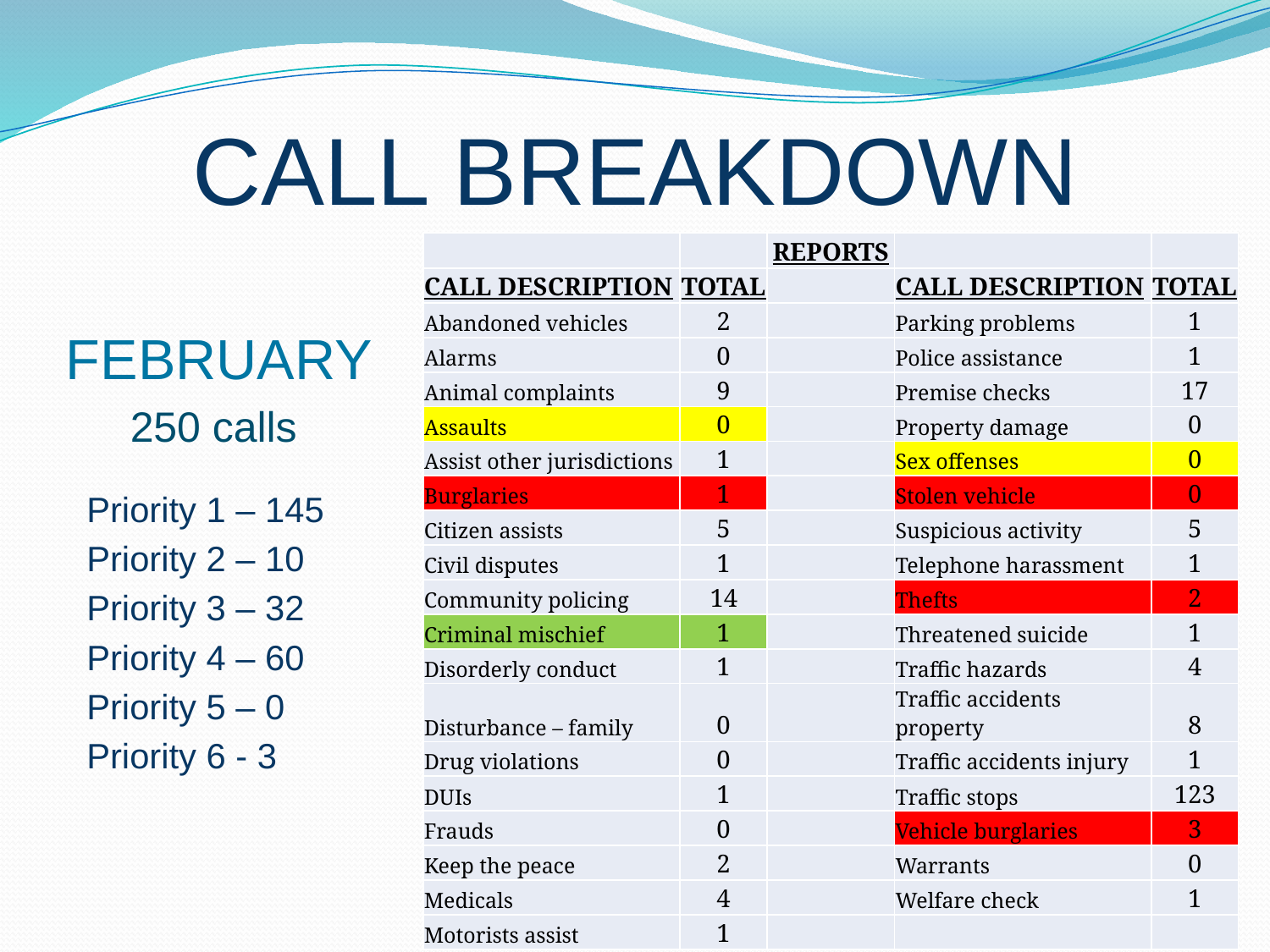

# CALL BREAKDOWN
|  |  | REPORTS |  |  |
| --- | --- | --- | --- | --- |
| CALL DESCRIPTION | TOTAL |  | CALL DESCRIPTION | TOTAL |
| Abandoned vehicles | 2 |  | Parking problems | 1 |
| Alarms | 0 |  | Police assistance | 1 |
| Animal complaints | 9 |  | Premise checks | 17 |
| Assaults | 0 |  | Property damage | 0 |
| Assist other jurisdictions | 1 |  | Sex offenses | 0 |
| Burglaries | 1 |  | Stolen vehicle | 0 |
| Citizen assists | 5 |  | Suspicious activity | 5 |
| Civil disputes | 1 |  | Telephone harassment | 1 |
| Community policing | 14 |  | Thefts | 2 |
| Criminal mischief | 1 |  | Threatened suicide | 1 |
| Disorderly conduct | 1 |  | Traffic hazards | 4 |
| Disturbance – family | 0 |  | Traffic accidents property | 8 |
| Drug violations | 0 |  | Traffic accidents injury | 1 |
| DUIs | 1 |  | Traffic stops | 123 |
| Frauds | 0 |  | Vehicle burglaries | 3 |
| Keep the peace | 2 |  | Warrants | 0 |
| Medicals | 4 |  | Welfare check | 1 |
| Motorists assist | 1 |  |  |  |
   FEBRUARY
   250 calls

	Priority 1 – 145
	Priority 2 – 10
	Priority 3 – 32
	Priority 4 – 60
	Priority 5 – 0
	Priority 6 - 3